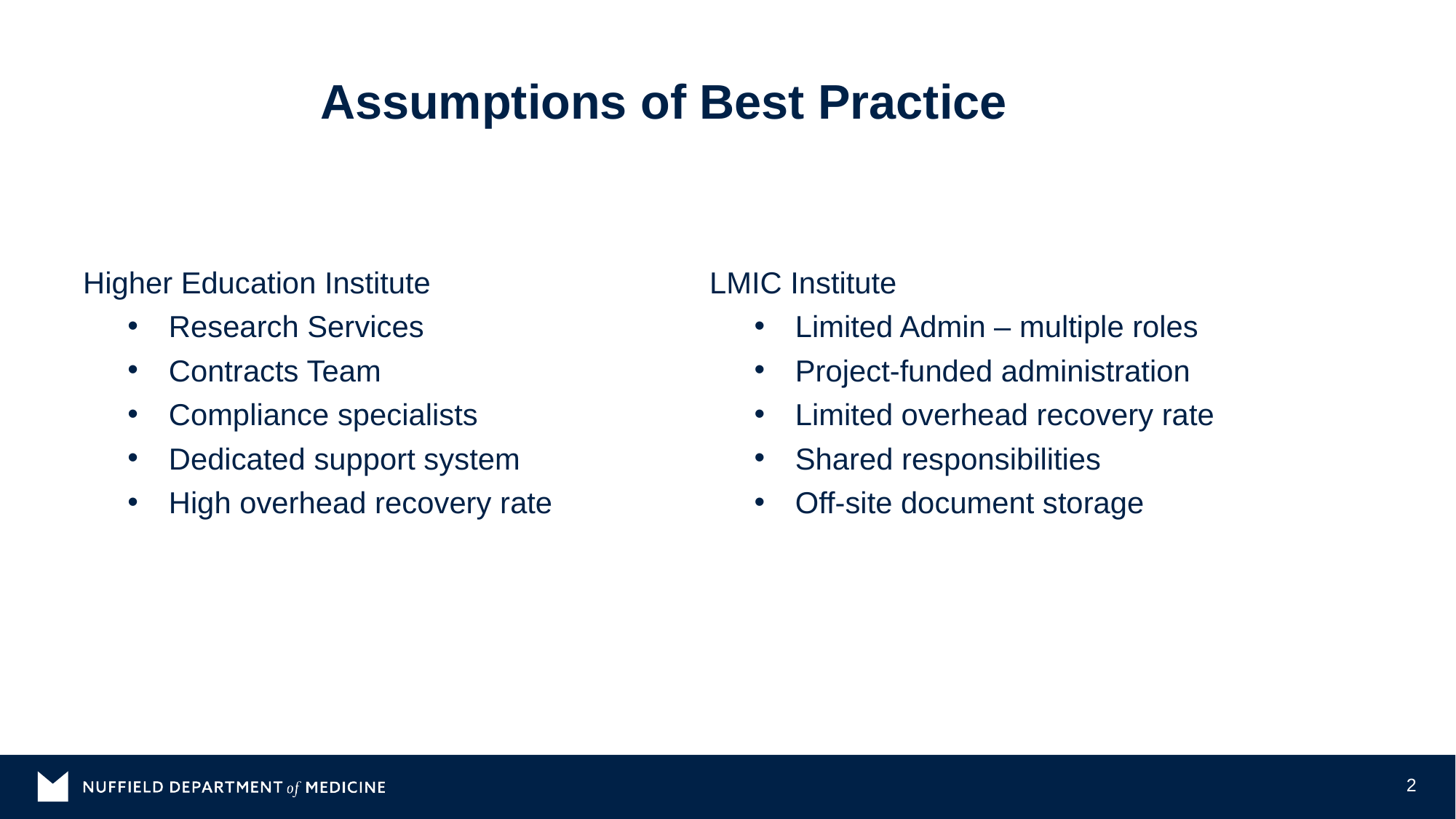

# Assumptions of Best Practice

Higher Education Institute
Research Services
Contracts Team
Compliance specialists
Dedicated support system
High overhead recovery rate

LMIC Institute
Limited Admin – multiple roles
Project-funded administration
Limited overhead recovery rate
Shared responsibilities
Off-site document storage

2